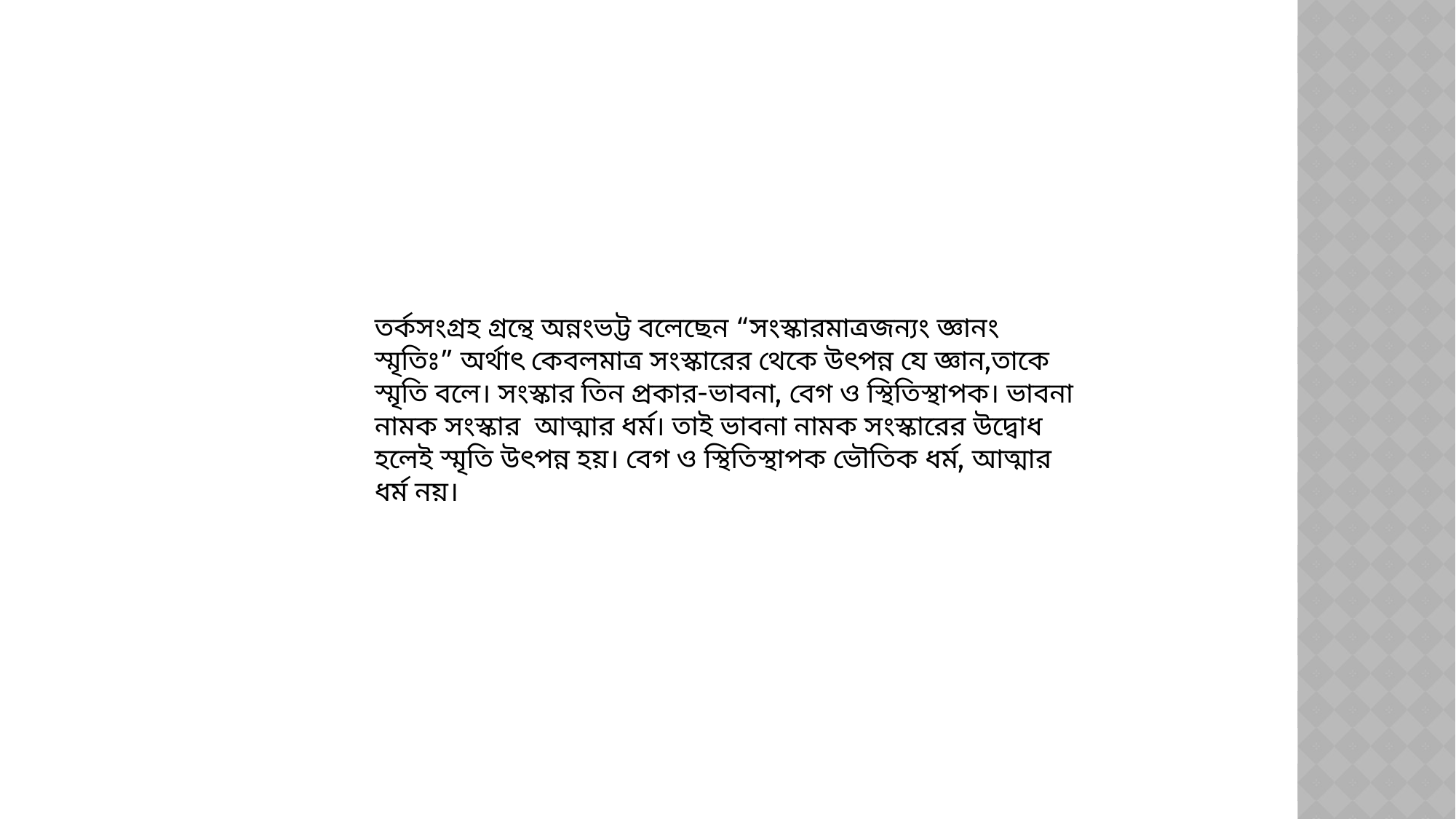

তর্কসংগ্রহ গ্রন্থে অন্নংভট্ট বলেছেন “সংস্কারমাত্রজন্যং জ্ঞানং স্মৃতিঃ” অর্থাৎ কেবলমাত্র সংস্কারের থেকে উৎপন্ন যে জ্ঞান,তাকে স্মৃতি বলে। সংস্কার তিন প্রকার-ভাবনা, বেগ ও স্থিতিস্থাপক। ভাবনা নামক সংস্কার  আত্মার ধর্ম। তাই ভাবনা নামক সংস্কারের উদ্বোধ হলেই স্মৃতি উৎপন্ন হয়। বেগ ও স্থিতিস্থাপক ভৌতিক ধর্ম, আত্মার ধর্ম নয়।